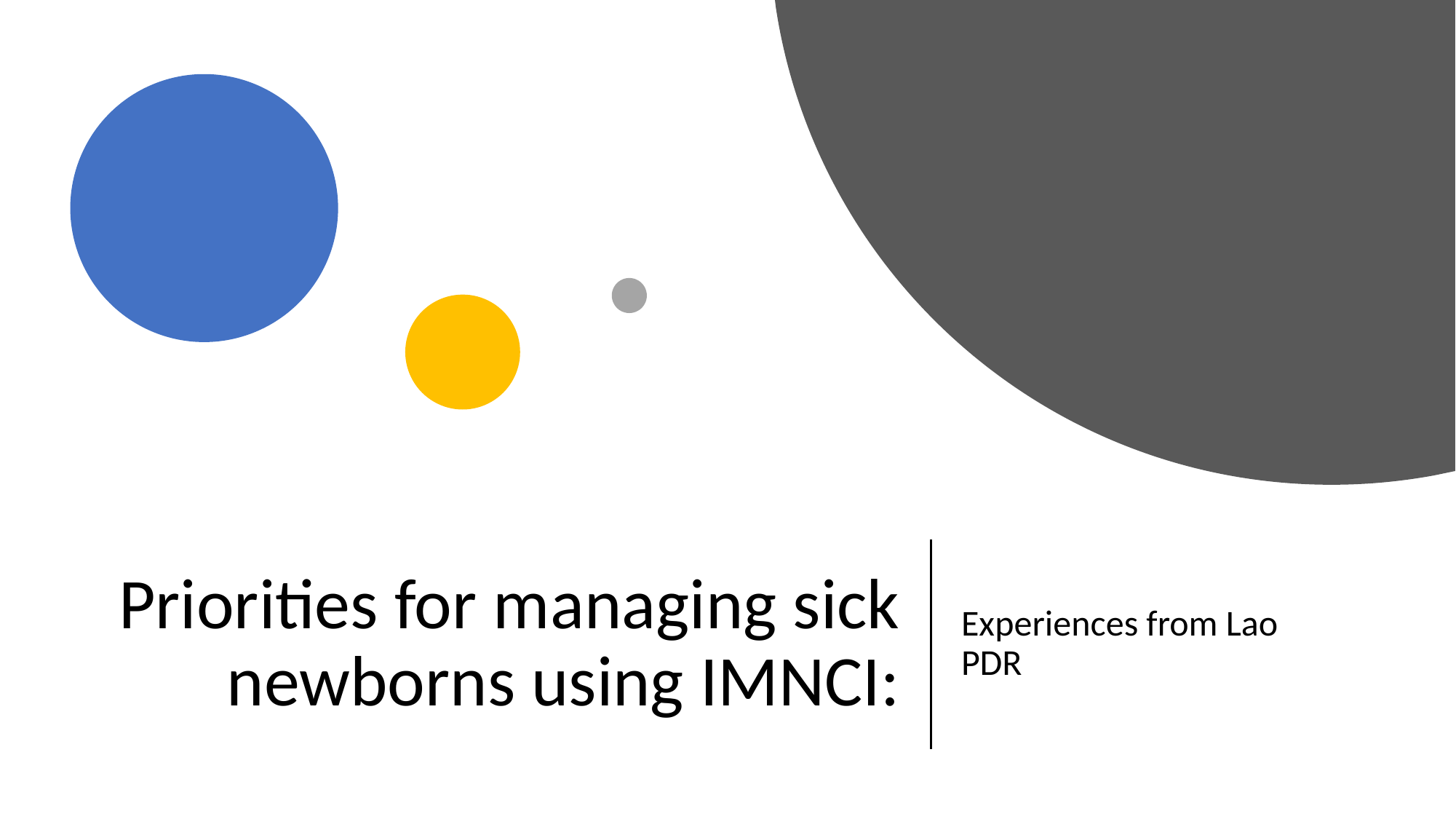

# Priorities for managing sick newborns using IMNCI:
Experiences from Lao PDR